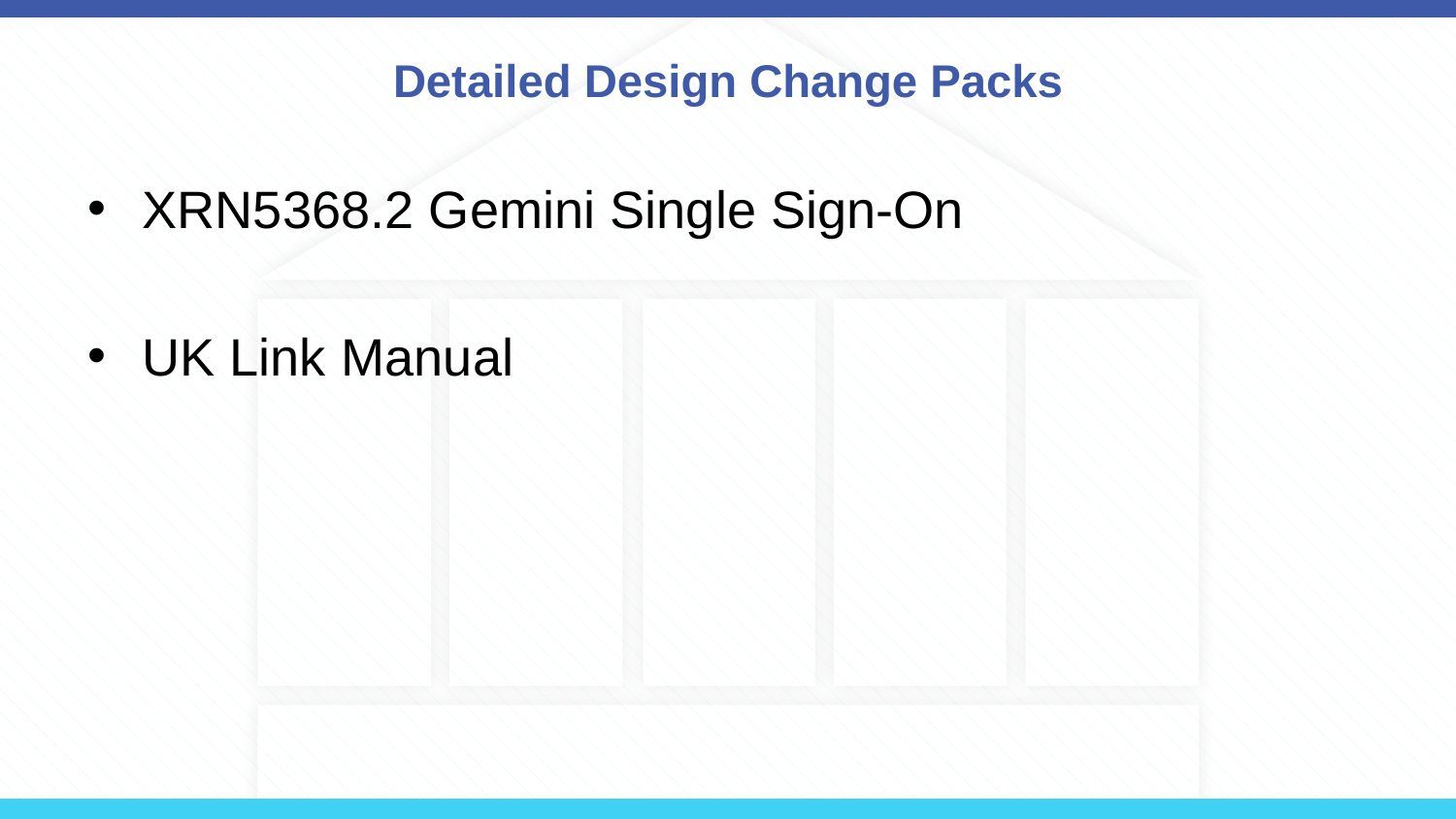

# Detailed Design Change Packs
XRN5368.2 Gemini Single Sign-On

UK Link Manual